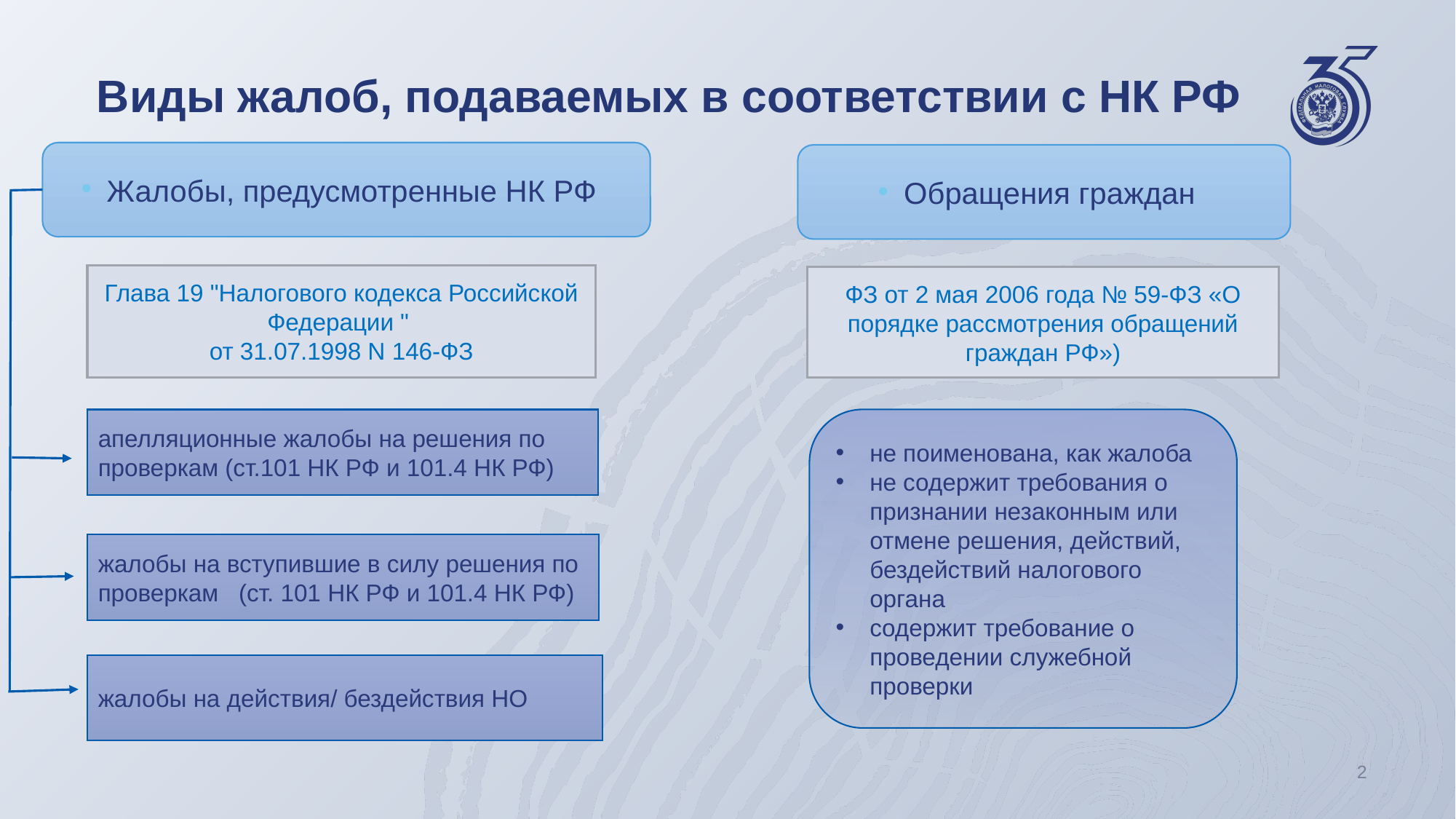

# Виды жалоб, подаваемых в соответствии с НК РФ
Жалобы, предусмотренные НК РФ
Обращения граждан
Глава 19 "Налогового кодекса Российской Федерации "
от 31.07.1998 N 146-ФЗ
ФЗ от 2 мая 2006 года № 59-ФЗ «О порядке рассмотрения обращений граждан РФ»)
апелляционные жалобы на решения по проверкам (ст.101 НК РФ и 101.4 НК РФ)
не поименована, как жалоба
не содержит требования о признании незаконным или отмене решения, действий, бездействий налогового органа
содержит требование о проведении служебной проверки
жалобы на вступившие в силу решения по проверкам   (ст. 101 НК РФ и 101.4 НК РФ)
жалобы на действия/ бездействия НО
2